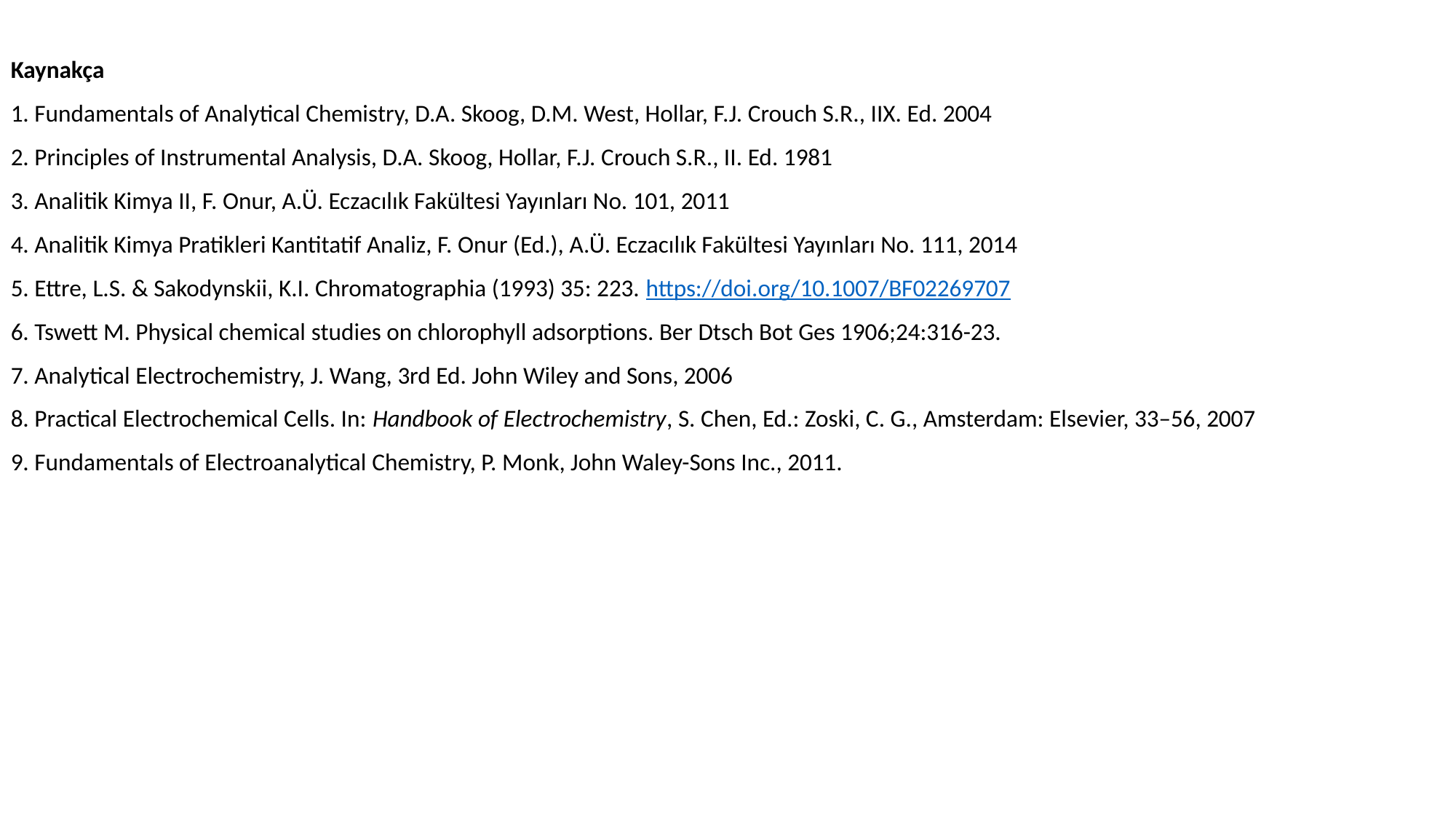

Kaynakça
1. Fundamentals of Analytical Chemistry, D.A. Skoog, D.M. West, Hollar, F.J. Crouch S.R., IIX. Ed. 2004
2. Principles of Instrumental Analysis, D.A. Skoog, Hollar, F.J. Crouch S.R., II. Ed. 1981
3. Analitik Kimya II, F. Onur, A.Ü. Eczacılık Fakültesi Yayınları No. 101, 2011
4. Analitik Kimya Pratikleri Kantitatif Analiz, F. Onur (Ed.), A.Ü. Eczacılık Fakültesi Yayınları No. 111, 2014
5. Ettre, L.S. & Sakodynskii, K.I. Chromatographia (1993) 35: 223. https://doi.org/10.1007/BF02269707
6. Tswett M. Physical chemical studies on chlorophyll adsorptions. Ber Dtsch Bot Ges 1906;24:316-23.
7. Analytical Electrochemistry, J. Wang, 3rd Ed. John Wiley and Sons, 2006
8. Practical Electrochemical Cells. In: Handbook of Electrochemistry, S. Chen, Ed.: Zoski, C. G., Amsterdam: Elsevier, 33–56, 2007
9. Fundamentals of Electroanalytical Chemistry, P. Monk, John Waley-Sons Inc., 2011.